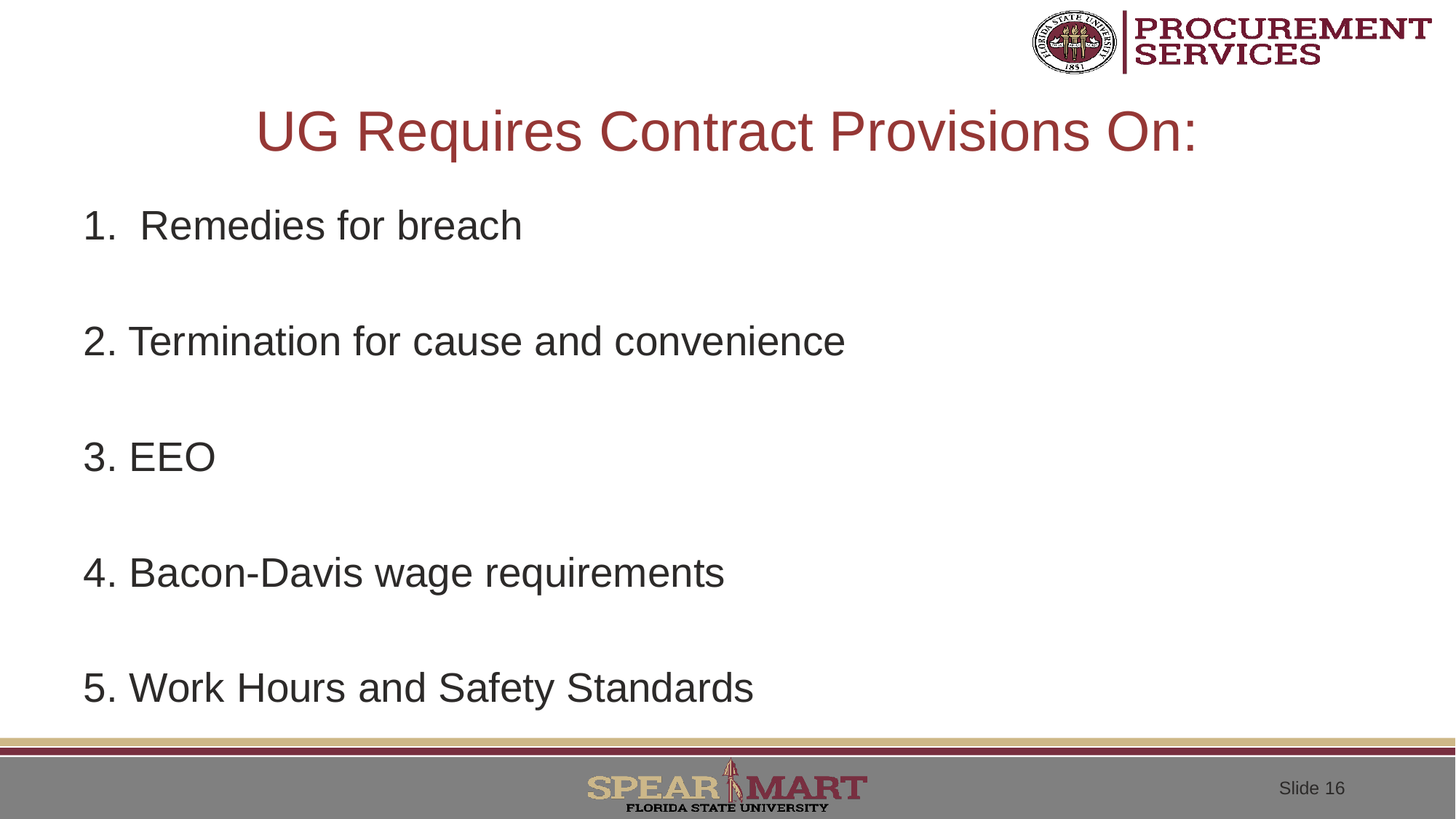

# UG Requires Contract Provisions On:
Remedies for breach

2. Termination for cause and convenience

3. EEO

4. Bacon-Davis wage requirements

5. Work Hours and Safety Standards